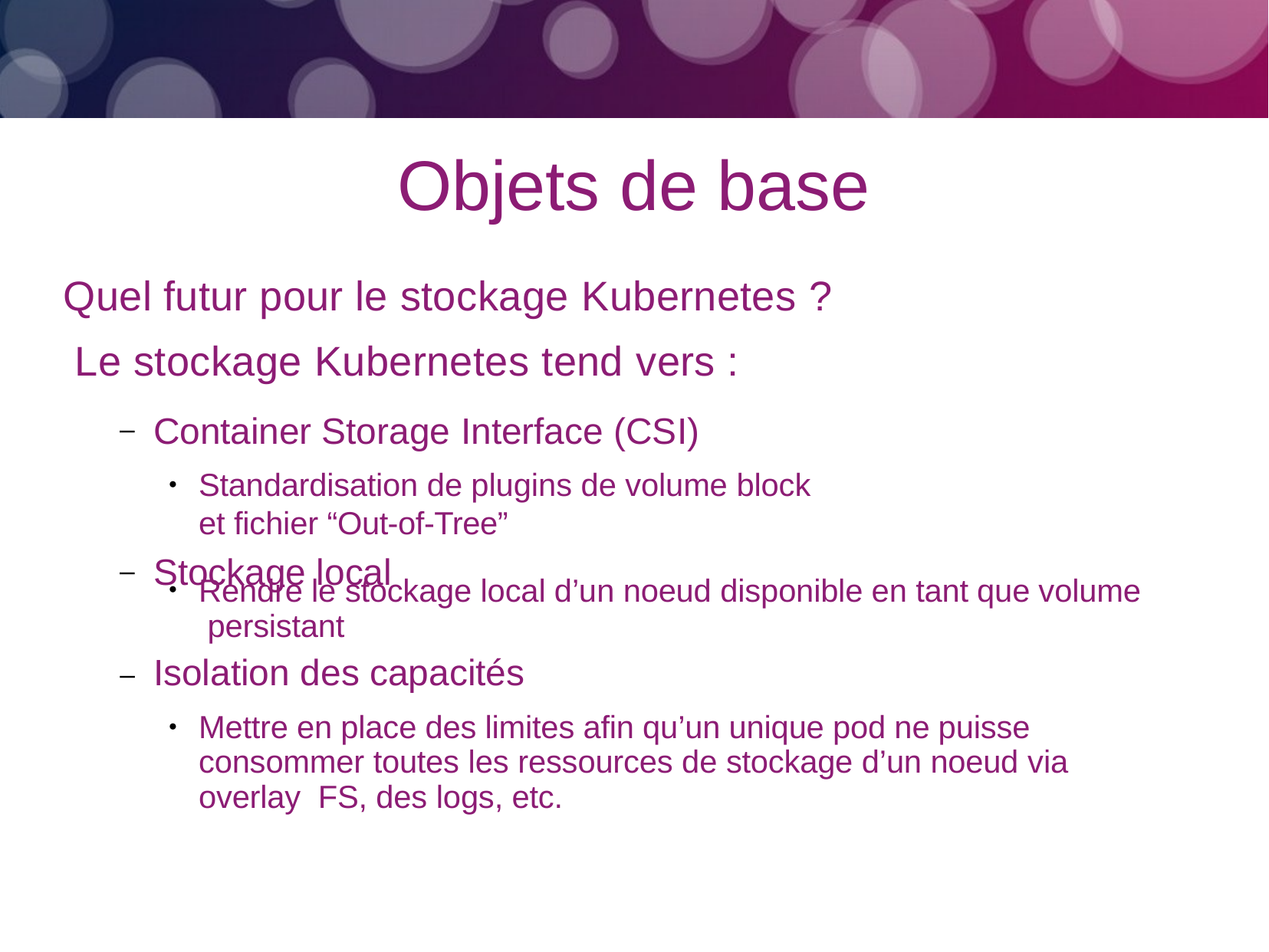

# Objets de base
Quel futur pour le stockage Kubernetes ?  Le stockage Kubernetes tend vers :
Container Storage Interface (CSI)
Standardisation de plugins de volume block et fichier “Out-of-Tree”
Stockage local
Rendre le stockage local d’un noeud disponible en tant que volume  persistant
Isolation des capacités
●
–
Mettre en place des limites afin qu’un unique pod ne puisse  consommer toutes les ressources de stockage d’un noeud via overlay  FS, des logs, etc.